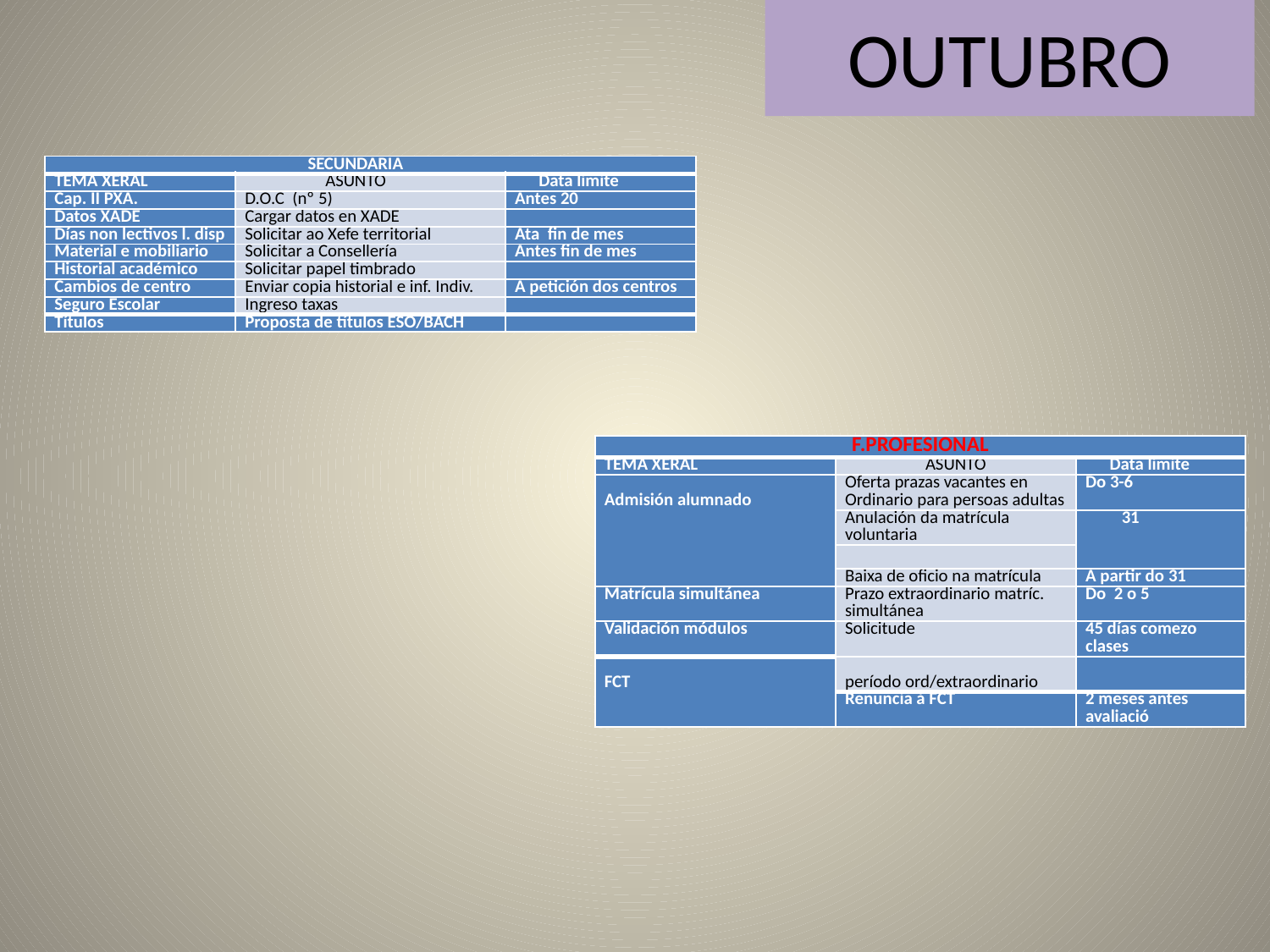

# OUTUBRO
| SECUNDARIA |  |  |
| --- | --- | --- |
| TEMA XERAL | ASUNTO | Data límite |
| Cap. II PXA. | D.O.C (nº 5) | Antes 20 |
| Datos XADE | Cargar datos en XADE |  |
| Días non lectivos l. disp | Solicitar ao Xefe territorial | Ata fin de mes |
| Material e mobiliario | Solicitar a Consellería | Antes fin de mes |
| Historial académico | Solicitar papel timbrado |  |
| Cambios de centro | Enviar copia historial e inf. Indiv. | A petición dos centros |
| Seguro Escolar | Ingreso taxas |  |
| Títulos | Proposta de títulos ESO/BACH |  |
| F.PROFESIONAL |  |  |
| --- | --- | --- |
| TEMA XERAL | ASUNTO | Data límite |
| Admisión alumnado | Oferta prazas vacantes en Ordinario para persoas adultas | Do 3-6 |
|  | Anulación da matrícula voluntaria | 31 |
|  |  |  |
|  | Baixa de oficio na matrícula | A partir do 31 |
| Matrícula simultánea | Prazo extraordinario matríc. simultánea | Do 2 o 5 |
| Validación módulos | Solicitude | 45 días comezo clases |
| FCT | período ord/extraordinario |  |
|  | Renuncia á FCT | 2 meses antes avaliació |